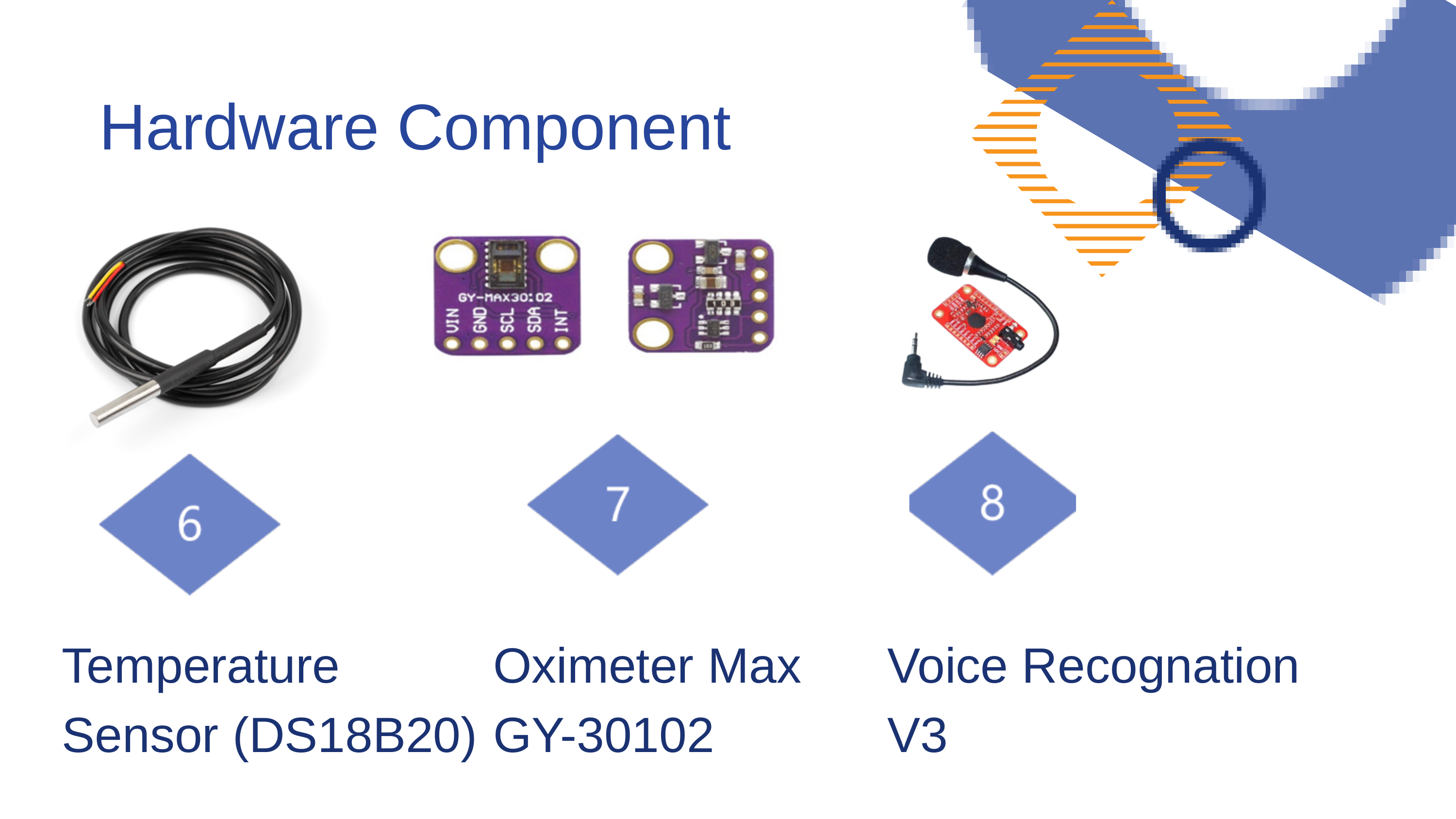

Hardware Component

Temperature Sensor (DS18B20)

Oximeter Max
GY-30102
Voice Recognation V3